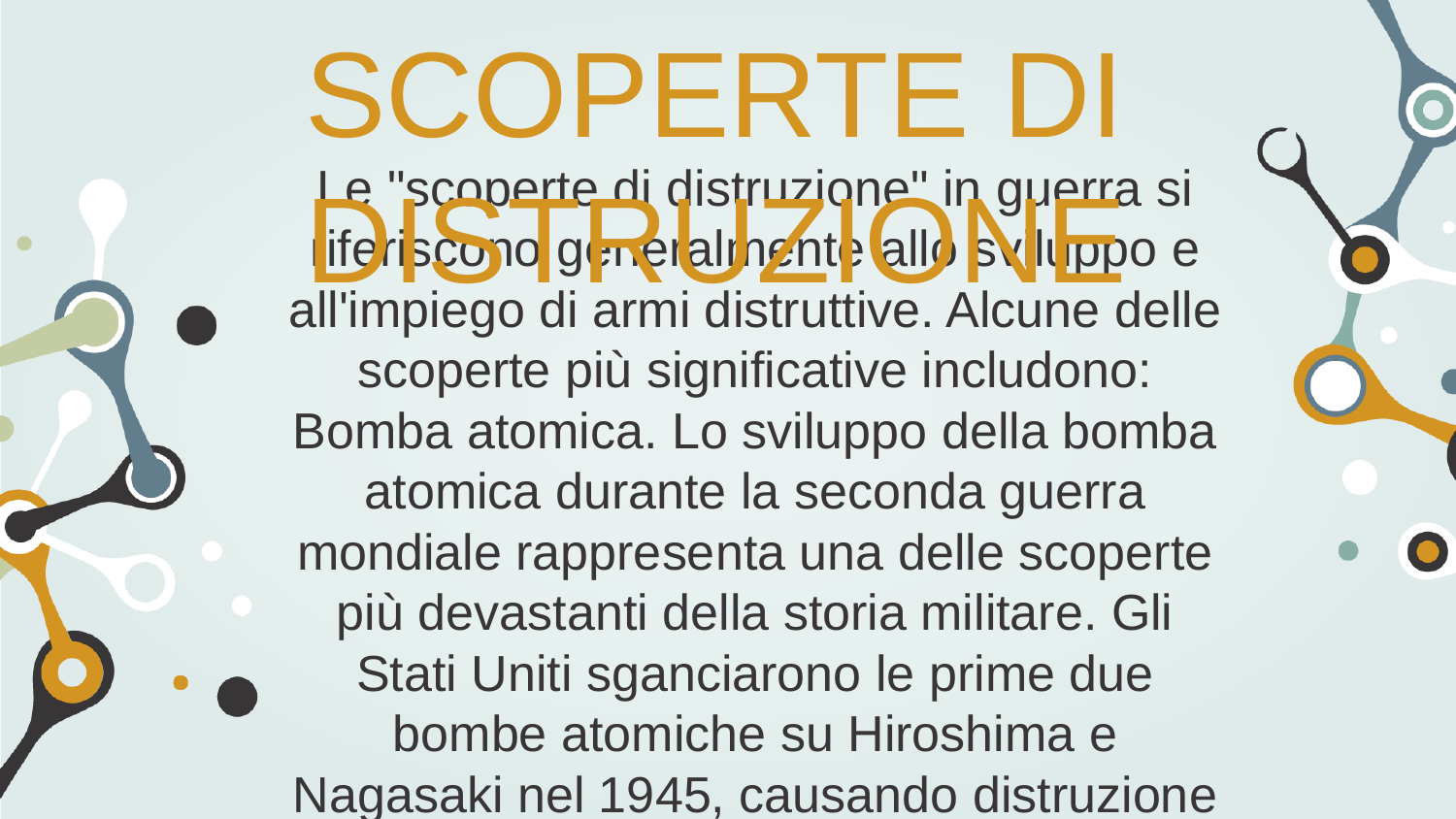

SCOPERTE DI DISTRUZIONE
Le "scoperte di distruzione" in guerra si riferiscono generalmente allo sviluppo e all'impiego di armi distruttive. Alcune delle scoperte più significative includono: Bomba atomica. Lo sviluppo della bomba atomica durante la seconda guerra mondiale rappresenta una delle scoperte più devastanti della storia militare. Gli Stati Uniti sganciarono le prime due bombe atomiche su Hiroshima e Nagasaki nel 1945, causando distruzione su vasta scala e cambiando il corso della guerra. Armi chimiche: Le armi chimiche, come gas velenosi e agenti nervini, sono state utilizzate in vari conflitti nel corso del XX secolo, provocando danni orribili e a lungo termine sia ai combattenti che alla popolazione civile.